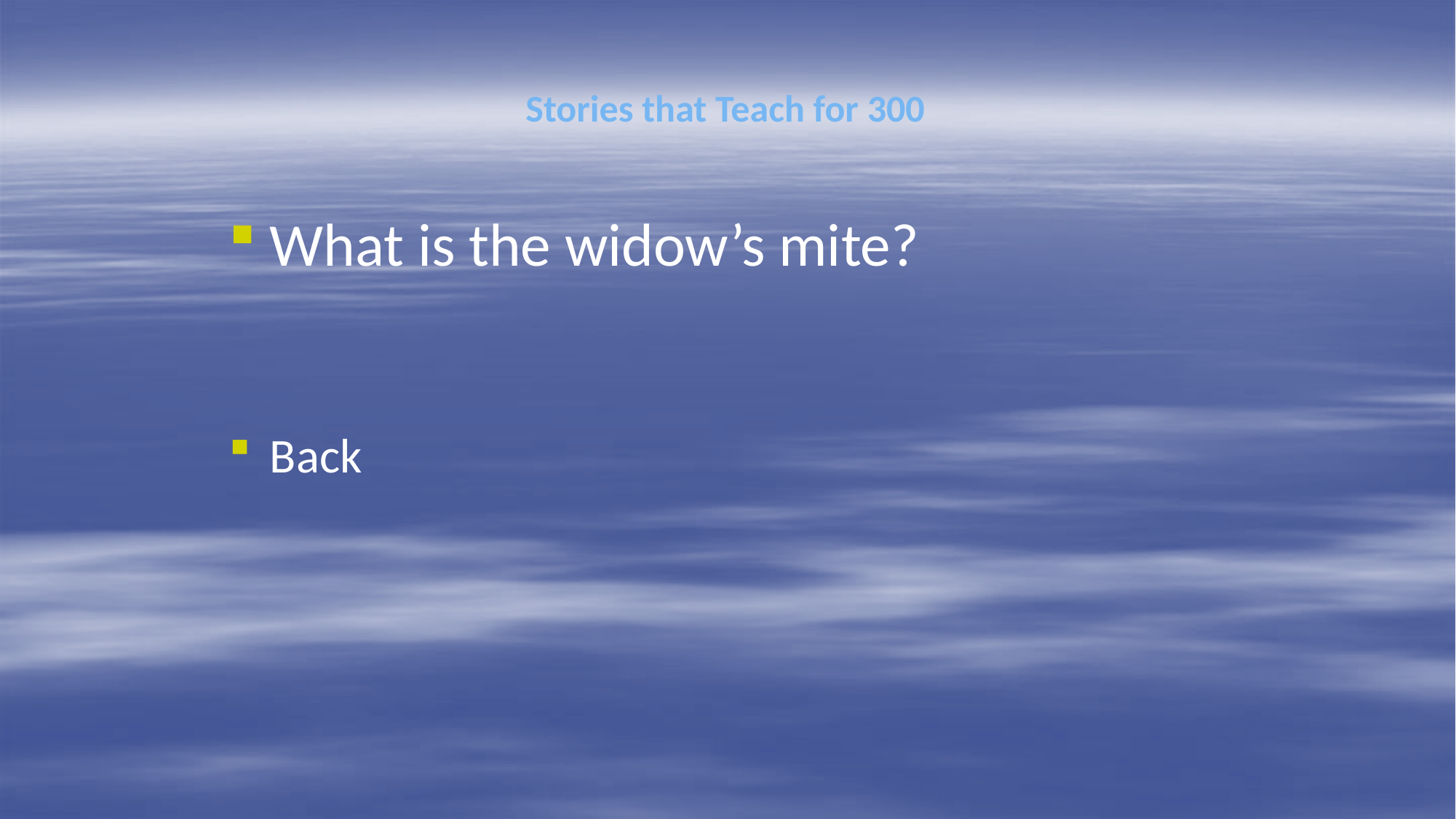

# Stories that Teach for 300
What is the widow’s mite?

Back